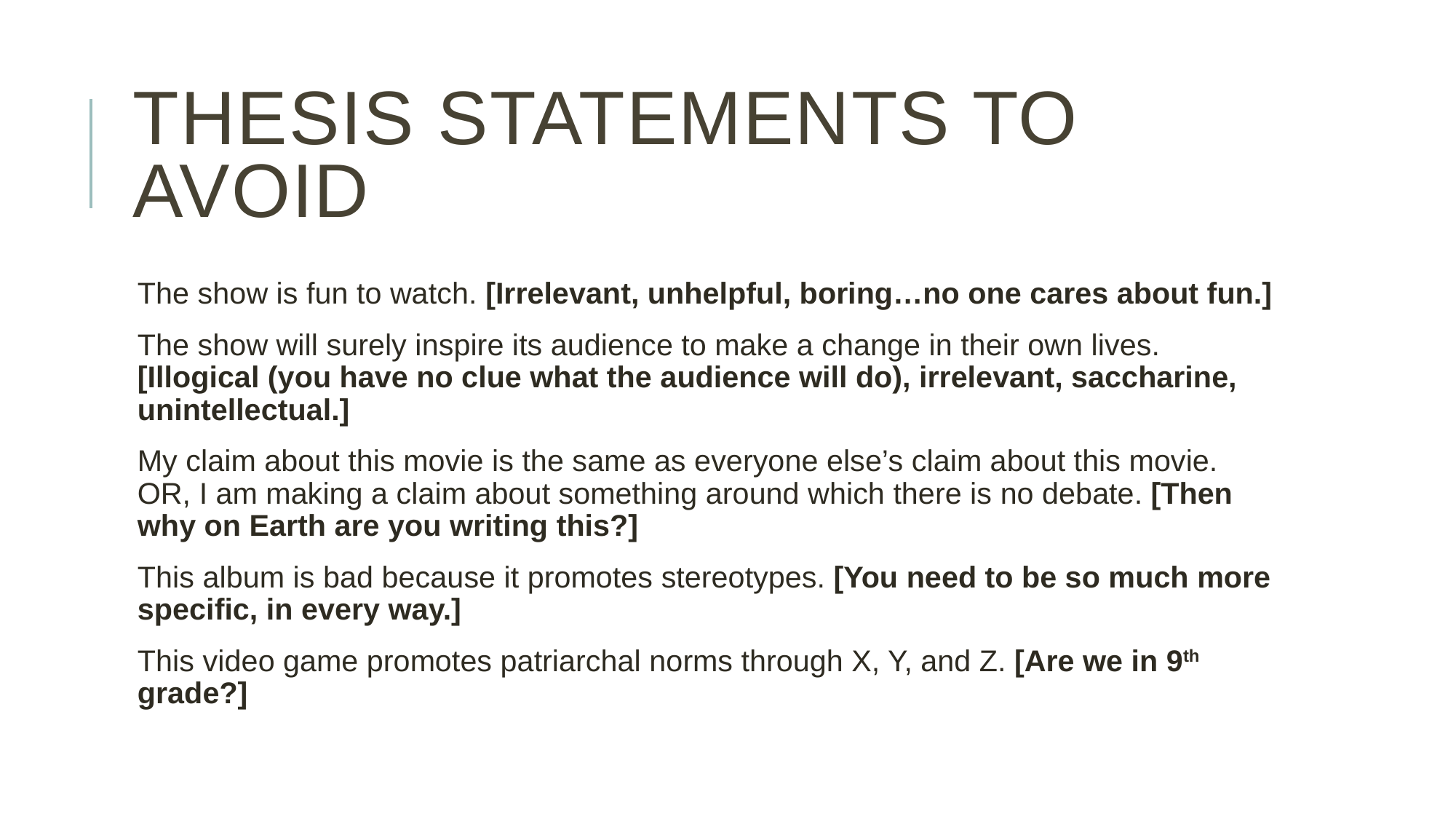

# Thesis Statements to Avoid
The show is fun to watch. [Irrelevant, unhelpful, boring…no one cares about fun.]
The show will surely inspire its audience to make a change in their own lives. [Illogical (you have no clue what the audience will do), irrelevant, saccharine, unintellectual.]
My claim about this movie is the same as everyone else’s claim about this movie. OR, I am making a claim about something around which there is no debate. [Then why on Earth are you writing this?]
This album is bad because it promotes stereotypes. [You need to be so much more specific, in every way.]
This video game promotes patriarchal norms through X, Y, and Z. [Are we in 9th grade?]